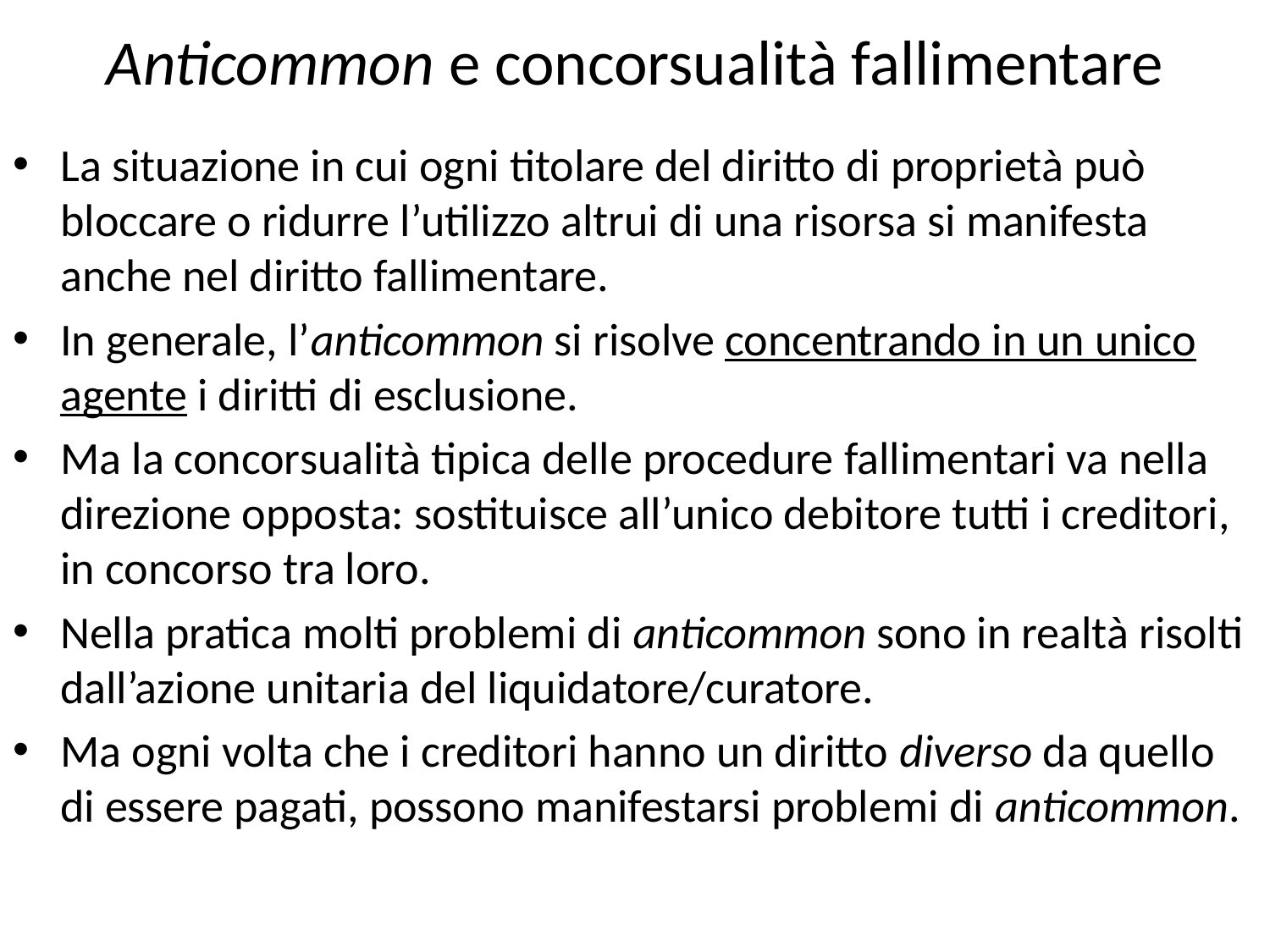

# Anticommon e concorsualità fallimentare
La situazione in cui ogni titolare del diritto di proprietà può bloccare o ridurre l’utilizzo altrui di una risorsa si manifesta anche nel diritto fallimentare.
In generale, l’anticommon si risolve concentrando in un unico agente i diritti di esclusione.
Ma la concorsualità tipica delle procedure fallimentari va nella direzione opposta: sostituisce all’unico debitore tutti i creditori, in concorso tra loro.
Nella pratica molti problemi di anticommon sono in realtà risolti dall’azione unitaria del liquidatore/curatore.
Ma ogni volta che i creditori hanno un diritto diverso da quello di essere pagati, possono manifestarsi problemi di anticommon.